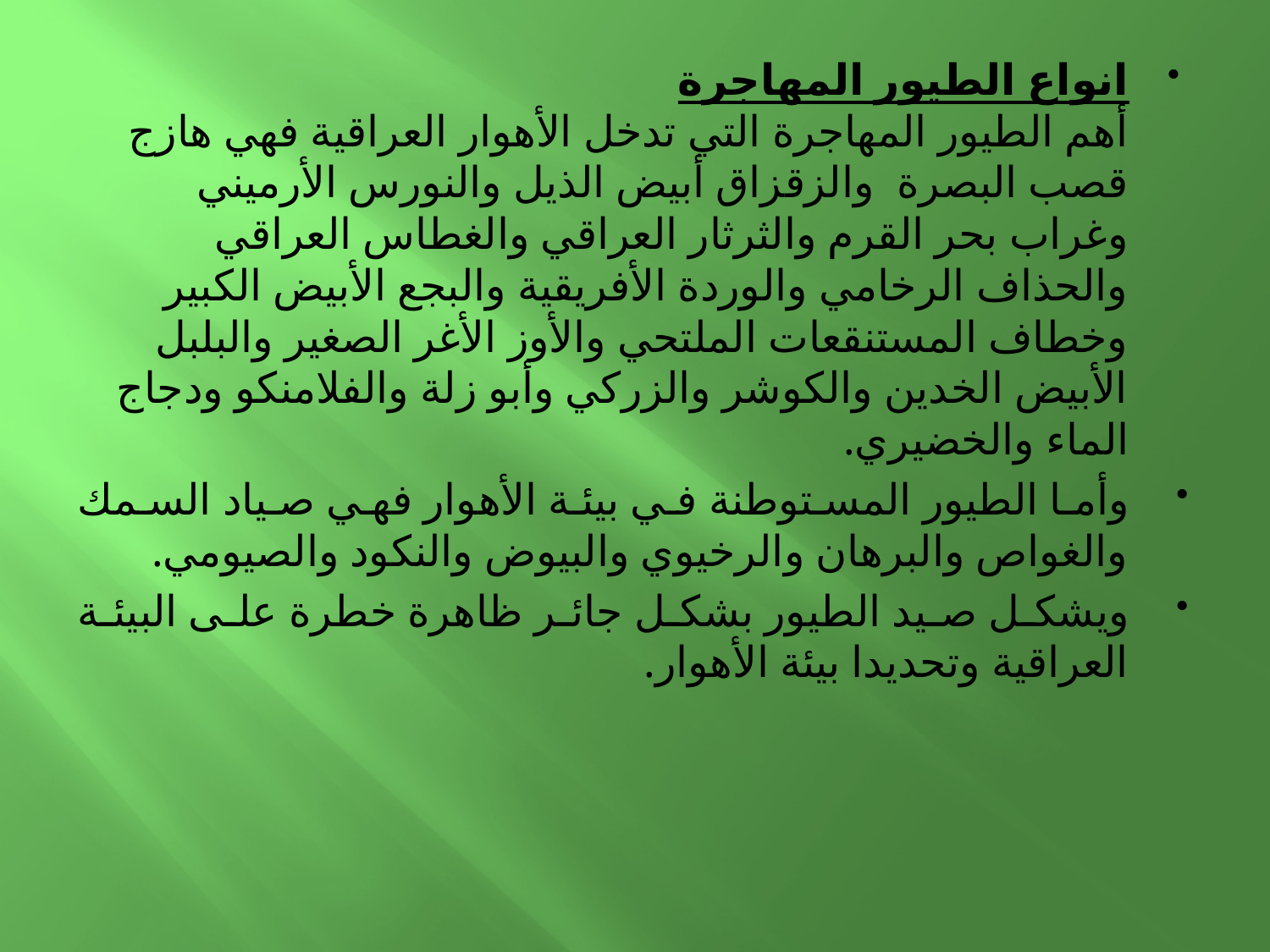

انواع الطيور المهاجرة
أهم الطيور المهاجرة التي تدخل الأهوار العراقية فهي هازج قصب البصرة  والزقزاق أبيض الذيل والنورس الأرميني وغراب بحر القرم والثرثار العراقي والغطاس العراقي والحذاف الرخامي والوردة الأفريقية والبجع الأبيض الكبير وخطاف المستنقعات الملتحي والأوز الأغر الصغير والبلبل الأبيض الخدين والكوشر والزركي وأبو زلة والفلامنكو ودجاج الماء والخضيري.
وأما الطيور المستوطنة في بيئة الأهوار فهي صياد السمك والغواص والبرهان والرخيوي والبيوض والنكود والصيومي.
ويشكل صيد الطيور بشكل جائر ظاهرة خطرة على البيئة العراقية وتحديدا بيئة الأهوار.